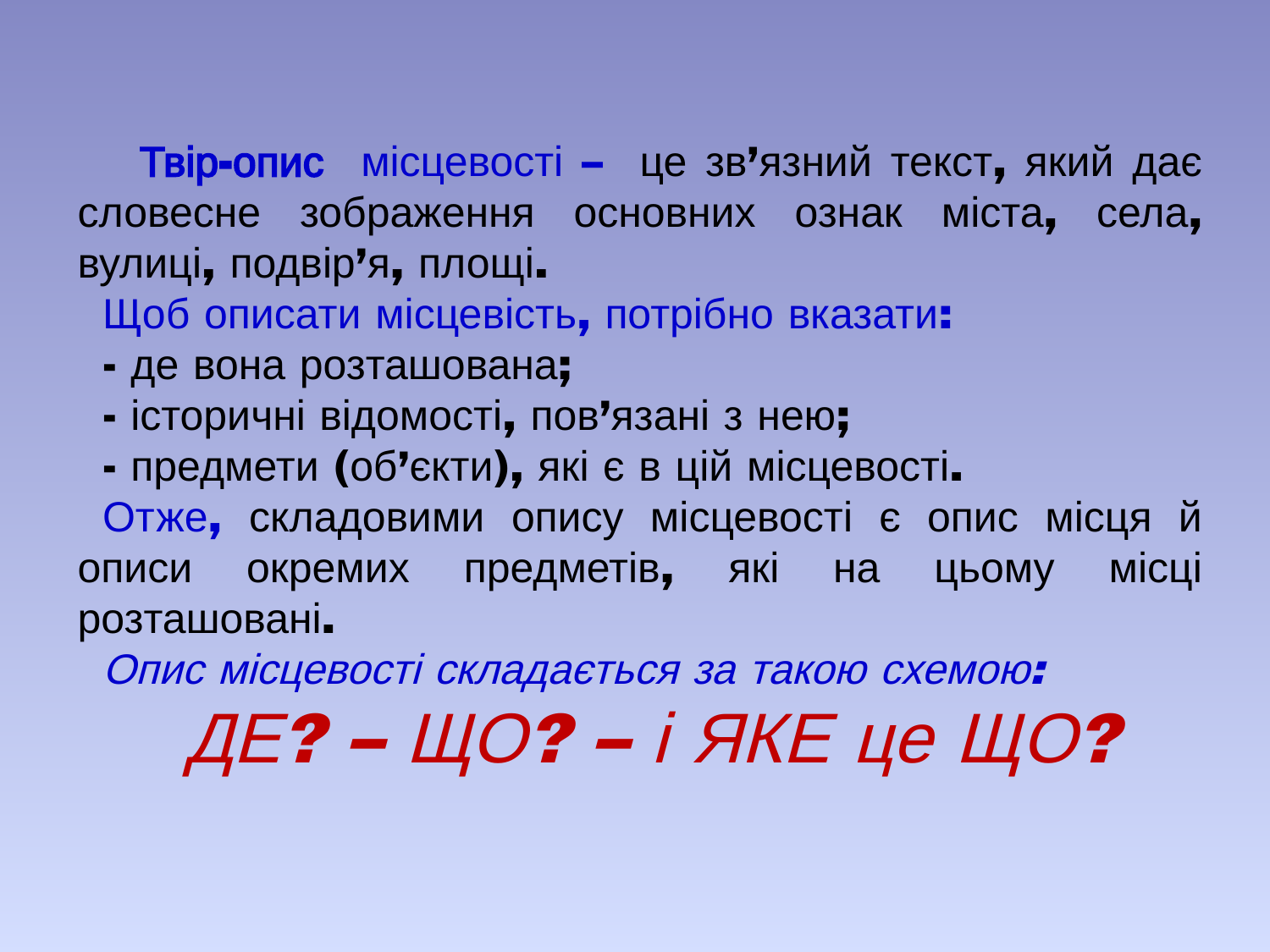

Твір-опис  місцевості –  це зв’язний текст, який дає словесне зображення основних ознак міста, села, вулиці, подвір’я, площі.
Щоб описати місцевість, потрібно вказати:
- де вона розташована;
- історичні відомості, пов’язані з нею;
- предмети (об’єкти), які є в цій місцевості.
Отже, складовими опису місцевості є опис місця й описи окремих предметів, які на цьому місці розташовані.
Опис місцевості складається за такою схемою:
ДЕ? – ЩО? – і ЯКЕ це ЩО?